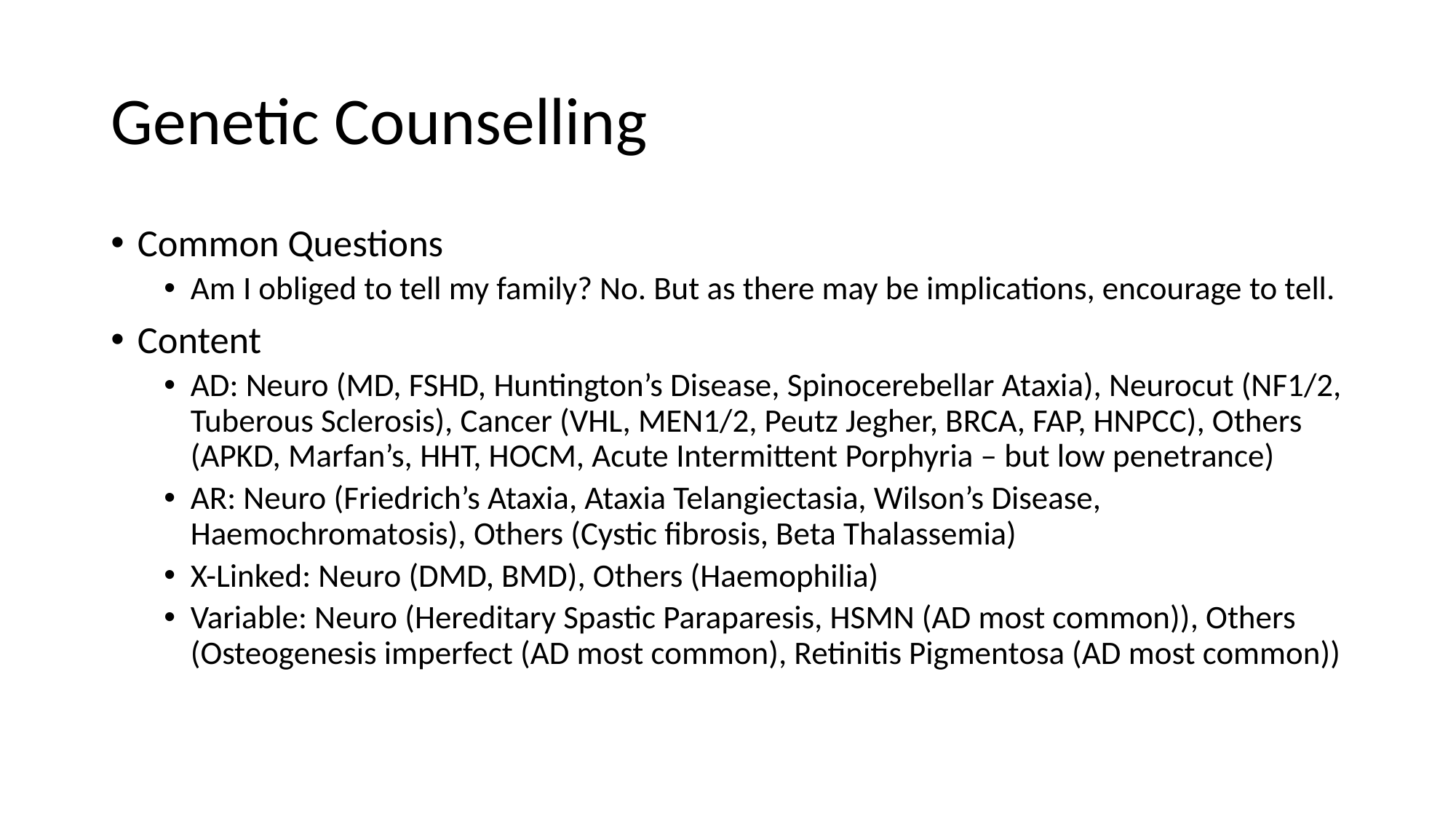

# Genetic Counselling
Common Questions
Am I obliged to tell my family? No. But as there may be implications, encourage to tell.
Content
AD: Neuro (MD, FSHD, Huntington’s Disease, Spinocerebellar Ataxia), Neurocut (NF1/2, Tuberous Sclerosis), Cancer (VHL, MEN1/2, Peutz Jegher, BRCA, FAP, HNPCC), Others (APKD, Marfan’s, HHT, HOCM, Acute Intermittent Porphyria – but low penetrance)
AR: Neuro (Friedrich’s Ataxia, Ataxia Telangiectasia, Wilson’s Disease, Haemochromatosis), Others (Cystic fibrosis, Beta Thalassemia)
X-Linked: Neuro (DMD, BMD), Others (Haemophilia)
Variable: Neuro (Hereditary Spastic Paraparesis, HSMN (AD most common)), Others (Osteogenesis imperfect (AD most common), Retinitis Pigmentosa (AD most common))